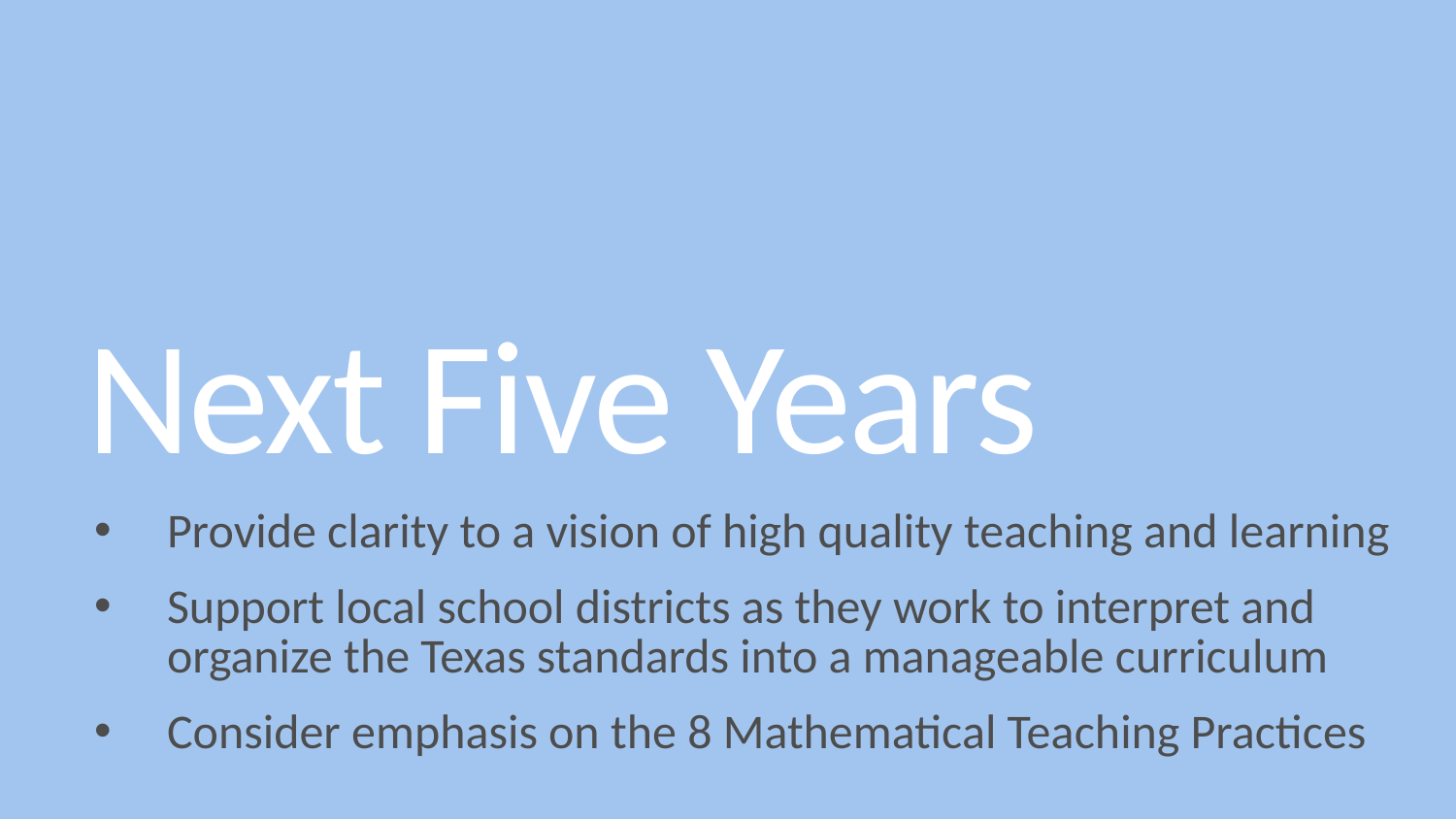

# Next Five Years
Provide clarity to a vision of high quality teaching and learning
Support local school districts as they work to interpret and organize the Texas standards into a manageable curriculum
Consider emphasis on the 8 Mathematical Teaching Practices